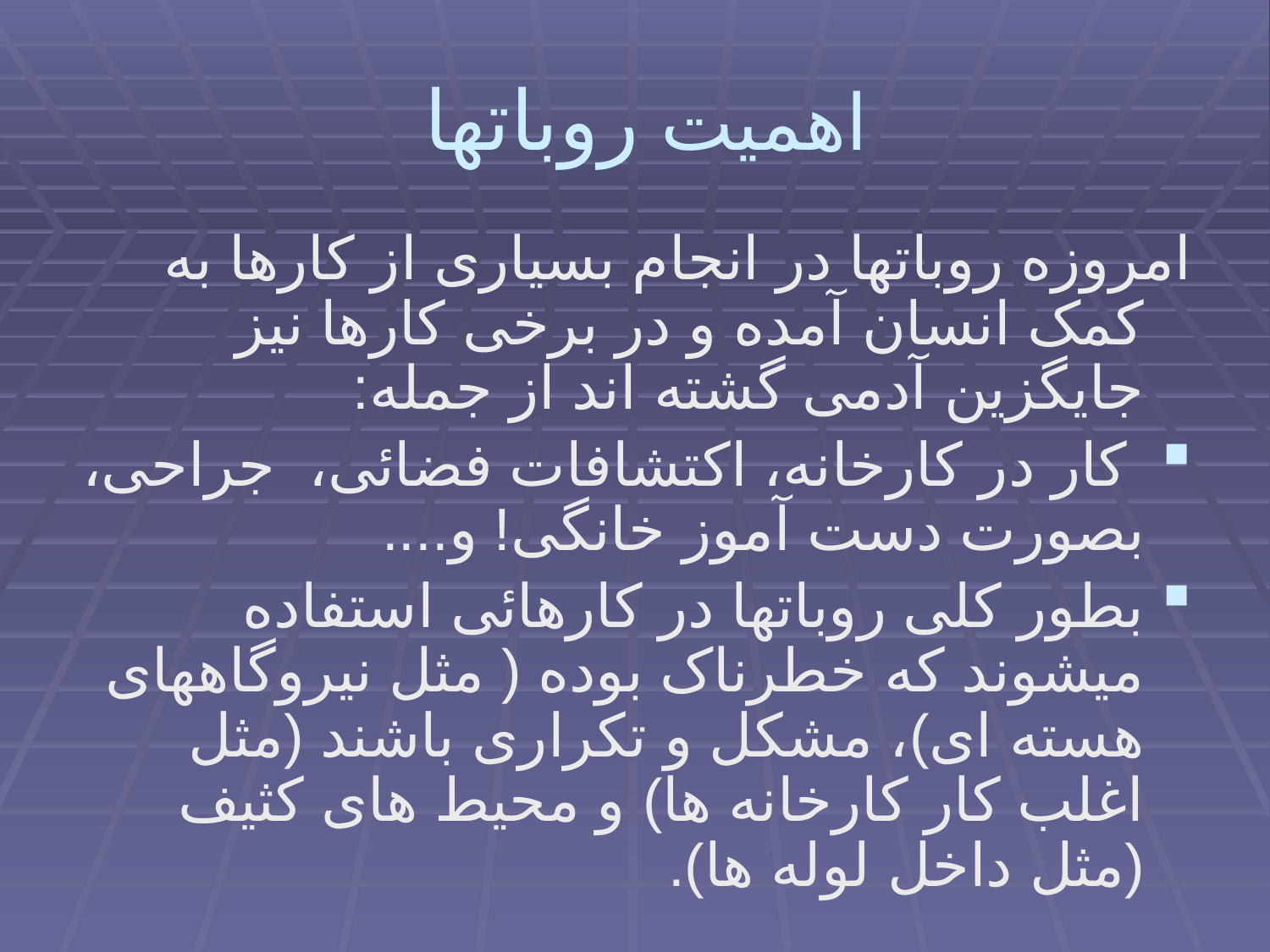

# اهمیت روباتها
امروزه روباتها در انجام بسیاری از کارها به کمک انسان آمده و در برخی کارها نیز جایگزین آدمی گشته اند از جمله:
 کار در کارخانه، اکتشافات فضائی،  جراحی، بصورت دست آموز خانگی! و....
بطور کلی روباتها در کارهائی استفاده میشوند که خطرناک بوده ( مثل نیروگاههای هسته ای)، مشکل و تکراری باشند (مثل اغلب کار کارخانه ها) و محیط های کثیف (مثل داخل لوله ها).